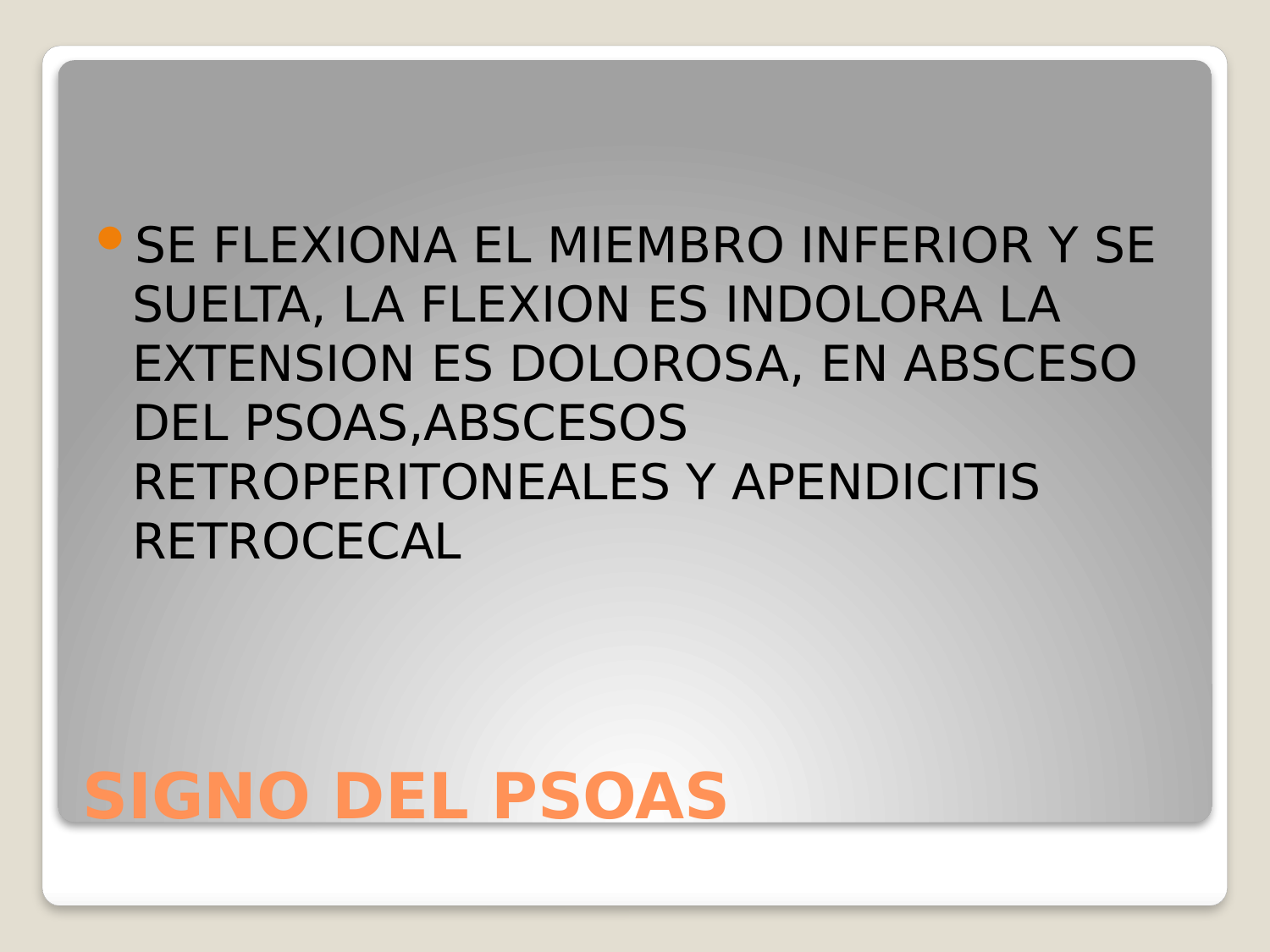

SE FLEXIONA EL MIEMBRO INFERIOR Y SE SUELTA, LA FLEXION ES INDOLORA LA EXTENSION ES DOLOROSA, EN ABSCESO DEL PSOAS,ABSCESOS RETROPERITONEALES Y APENDICITIS RETROCECAL
# SIGNO DEL PSOAS